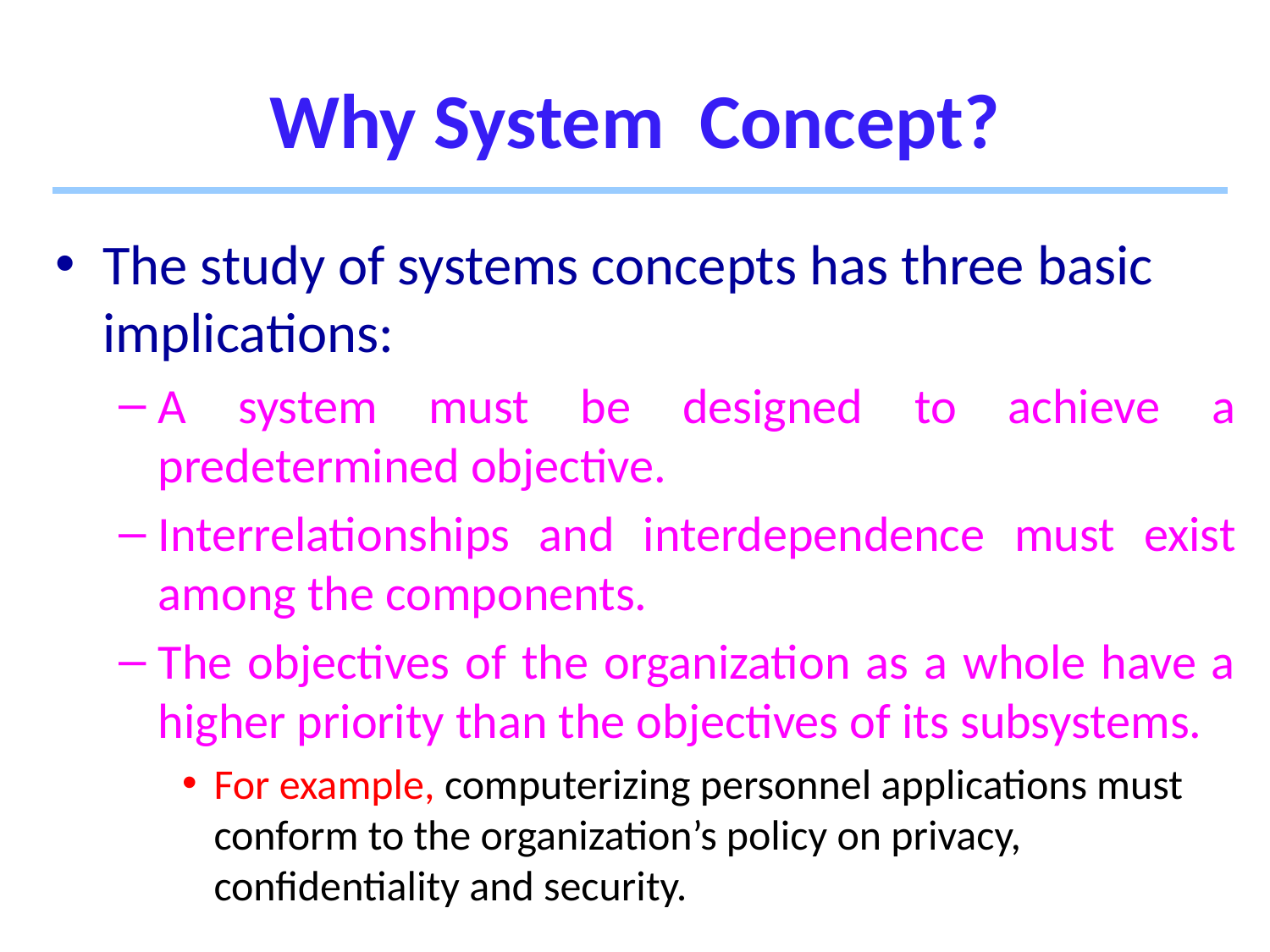

# Why System  Concept?
The study of systems concepts has three basic implications:
A system must be designed to achieve a predetermined objective.
Interrelationships and interdependence must exist among the components.
The objectives of the organization as a whole have a higher priority than the objectives of its subsystems.
For example, computerizing personnel applications must conform to the organization’s policy on privacy, confidentiality and security.